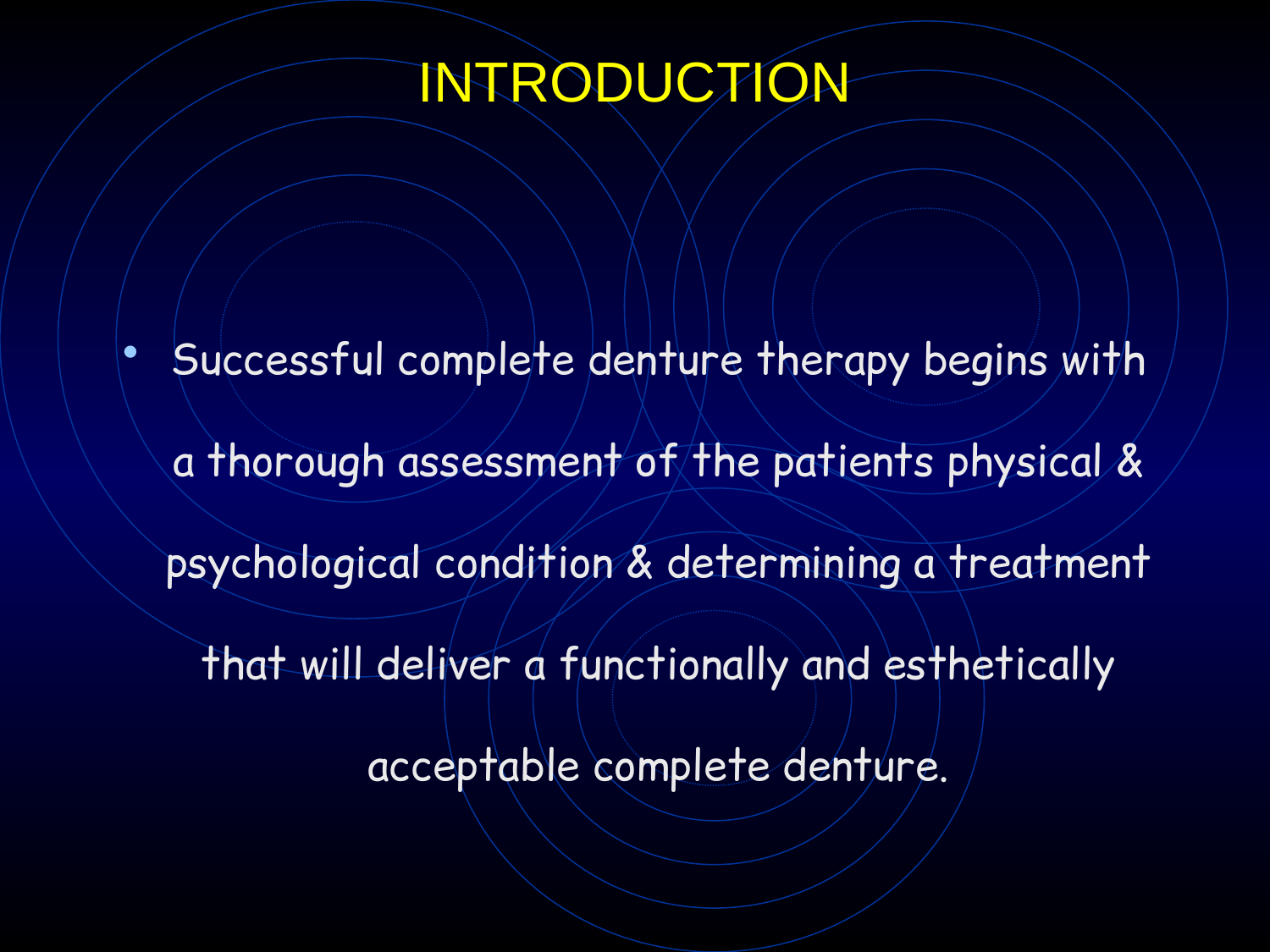

# INTRODUCTION
Successful complete denture therapy begins with a thorough assessment of the patients physical & psychological condition & determining a treatment that will deliver a functionally and esthetically acceptable complete denture.